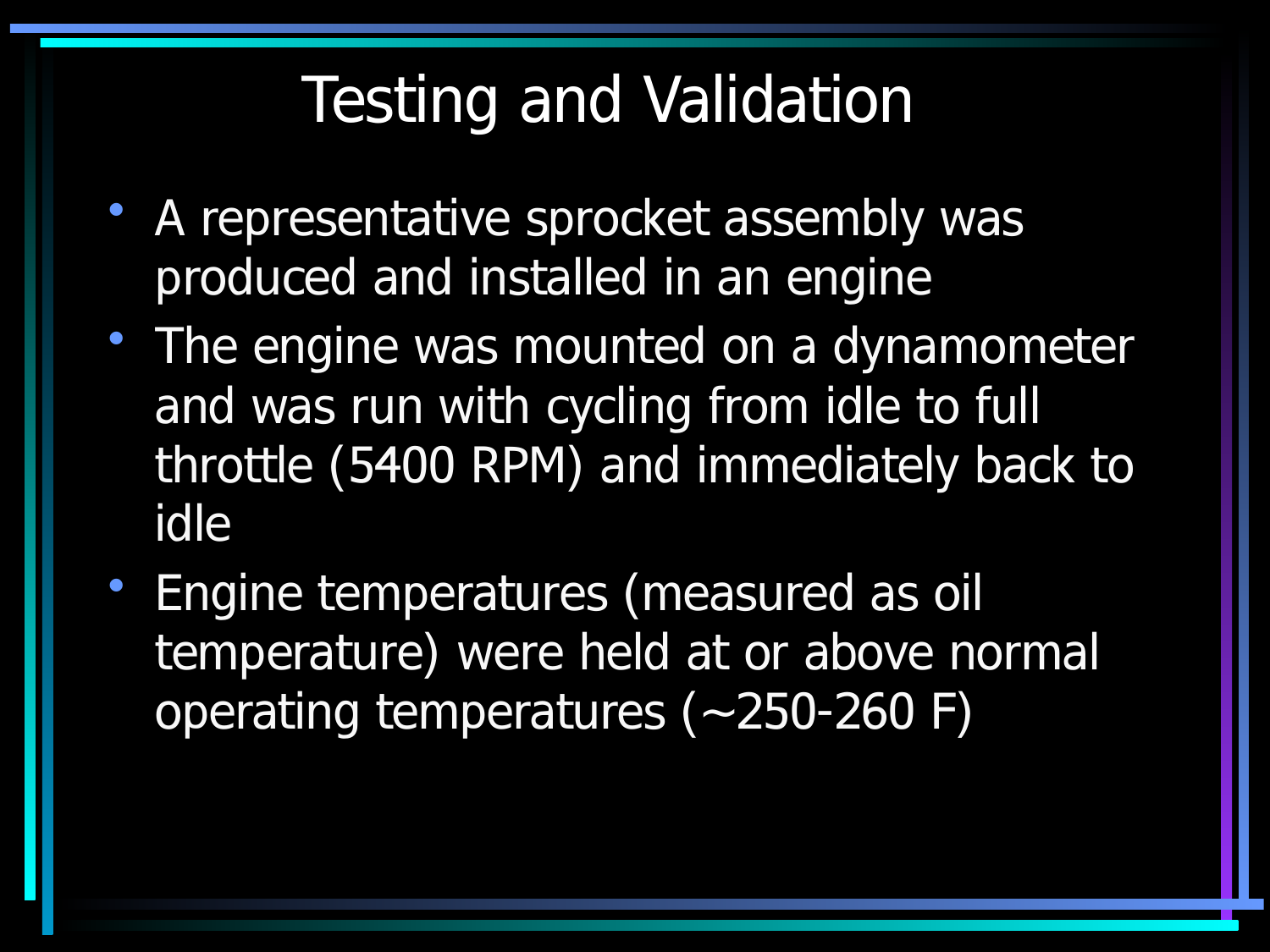

# Testing and Validation
A representative sprocket assembly was produced and installed in an engine
The engine was mounted on a dynamometer and was run with cycling from idle to full throttle (5400 RPM) and immediately back to idle
Engine temperatures (measured as oil temperature) were held at or above normal operating temperatures (~250-260 F)